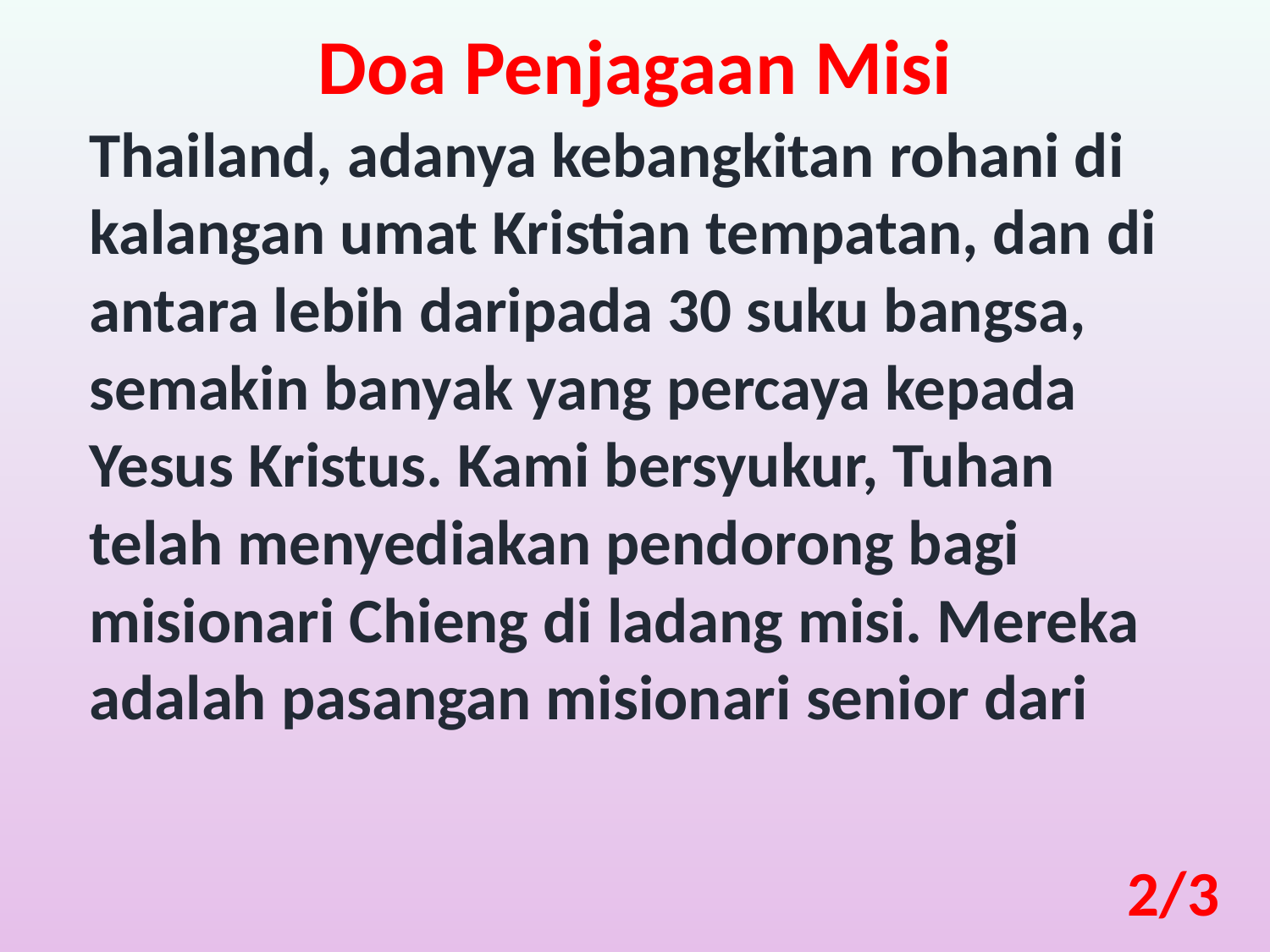

Doa Penjagaan Misi
Thailand, adanya kebangkitan rohani di kalangan umat Kristian tempatan, dan di antara lebih daripada 30 suku bangsa, semakin banyak yang percaya kepada Yesus Kristus. Kami bersyukur, Tuhan telah menyediakan pendorong bagi misionari Chieng di ladang misi. Mereka adalah pasangan misionari senior dari
2/3